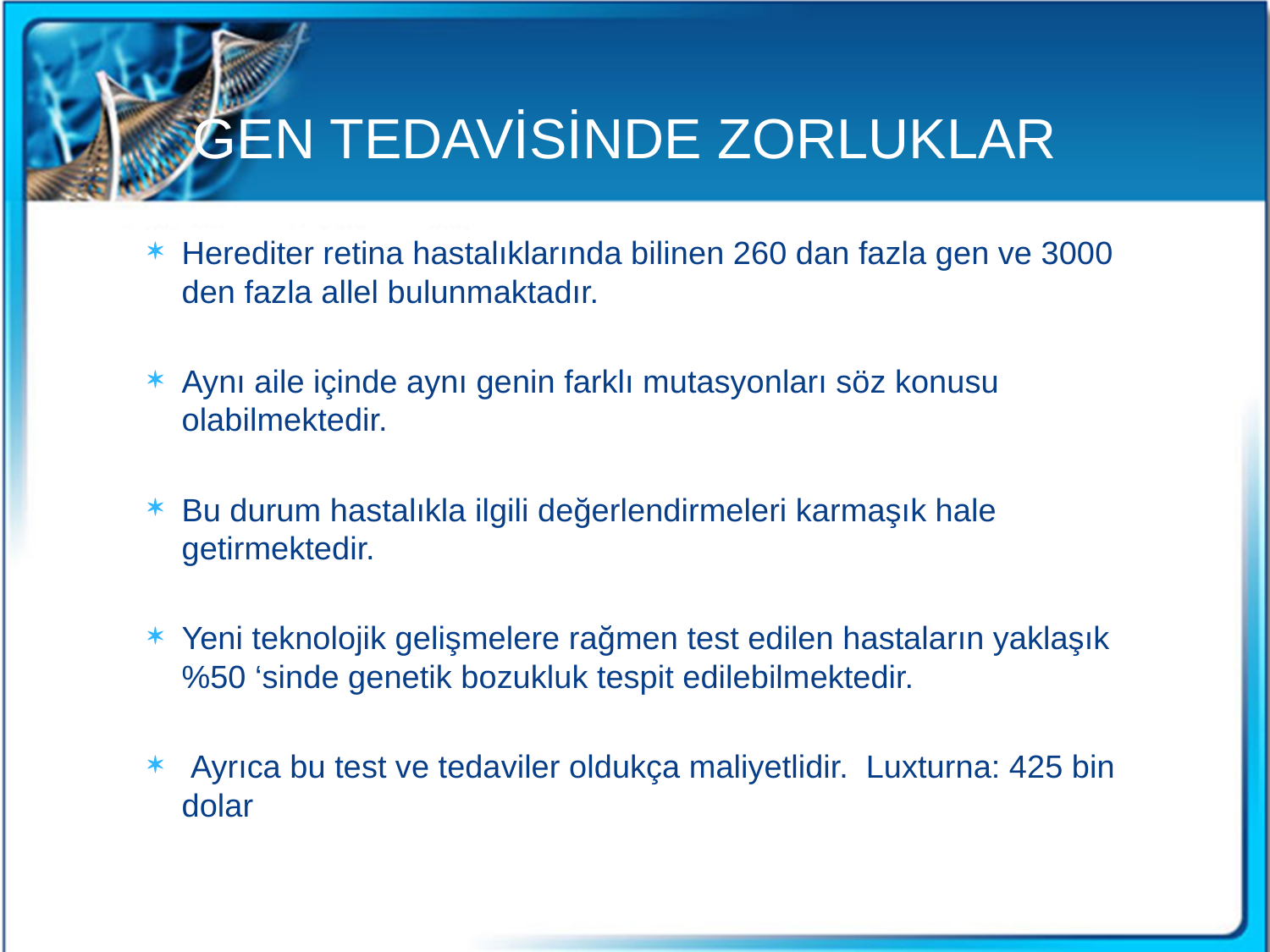

# GEN TEDAVİSİNDE ZORLUKLAR
Herediter retina hastalıklarında bilinen 260 dan fazla gen ve 3000 den fazla allel bulunmaktadır.

Aynı aile içinde aynı genin farklı mutasyonları söz konusu olabilmektedir.

Bu durum hastalıkla ilgili değerlendirmeleri karmaşık hale getirmektedir.

Yeni teknolojik gelişmelere rağmen test edilen hastaların yaklaşık %50 ‘sinde genetik bozukluk tespit edilebilmektedir.

 Ayrıca bu test ve tedaviler oldukça maliyetlidir.  Luxturna: 425 bin dolar